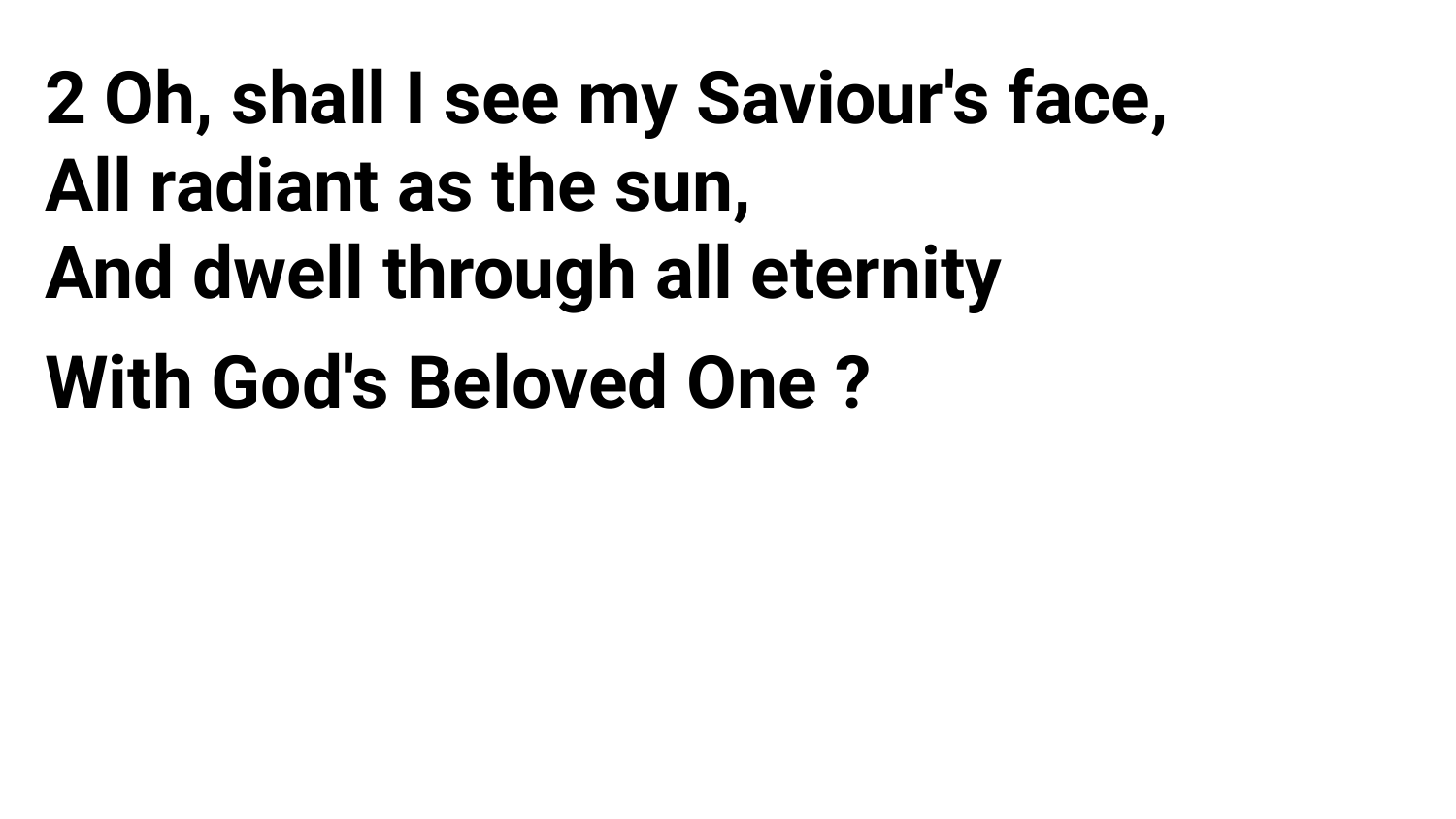

2 Oh, shall I see my Saviour's face,
All radiant as the sun,
And dwell through all eternity
With God's Beloved One ?